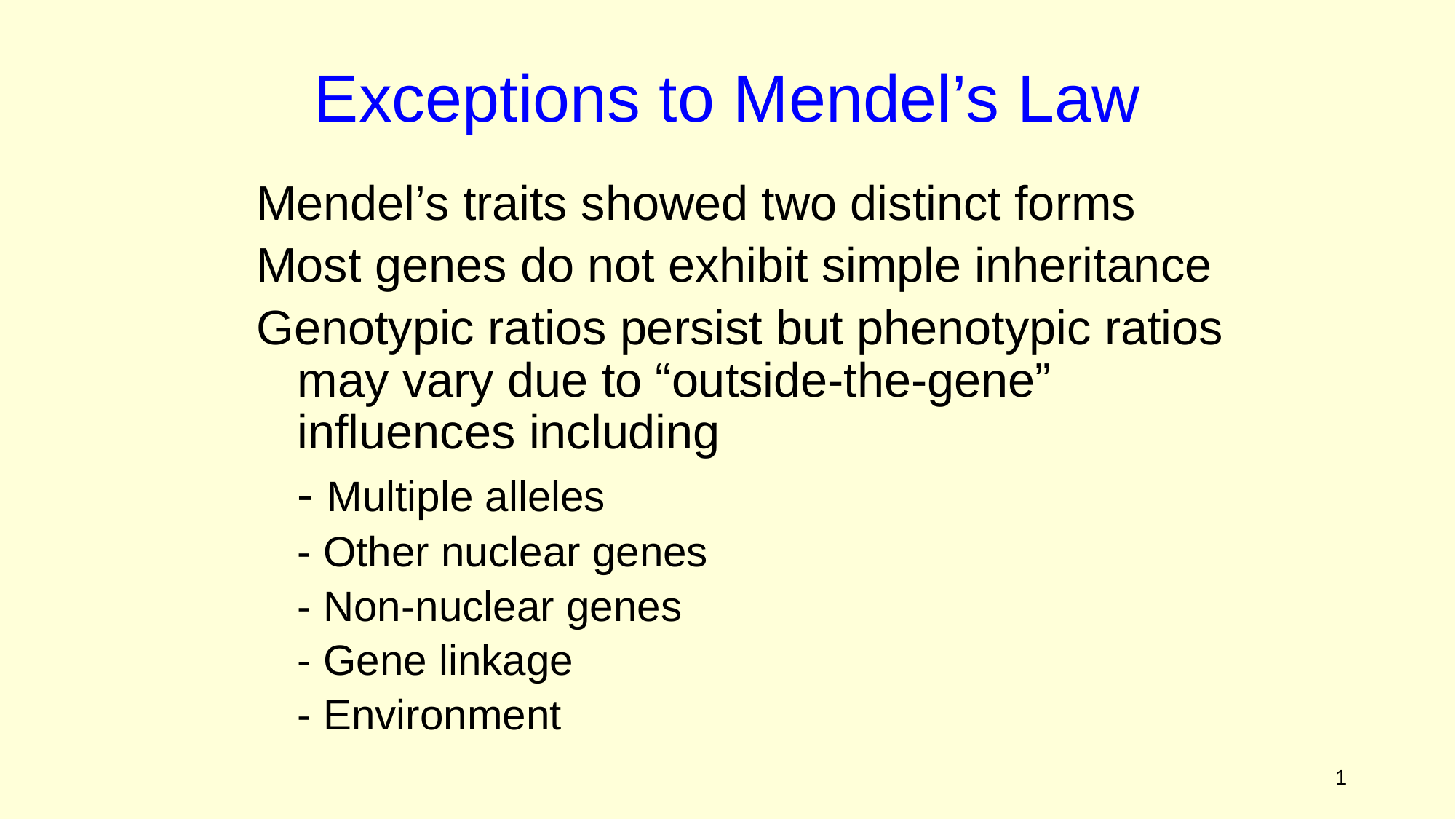

Exceptions to Mendel’s Law
Mendel’s traits showed two distinct forms
Most genes do not exhibit simple inheritance
Genotypic ratios persist but phenotypic ratios may vary due to “outside-the-gene” influences including
	- Multiple alleles
	- Other nuclear genes
	- Non-nuclear genes
	- Gene linkage
	- Environment